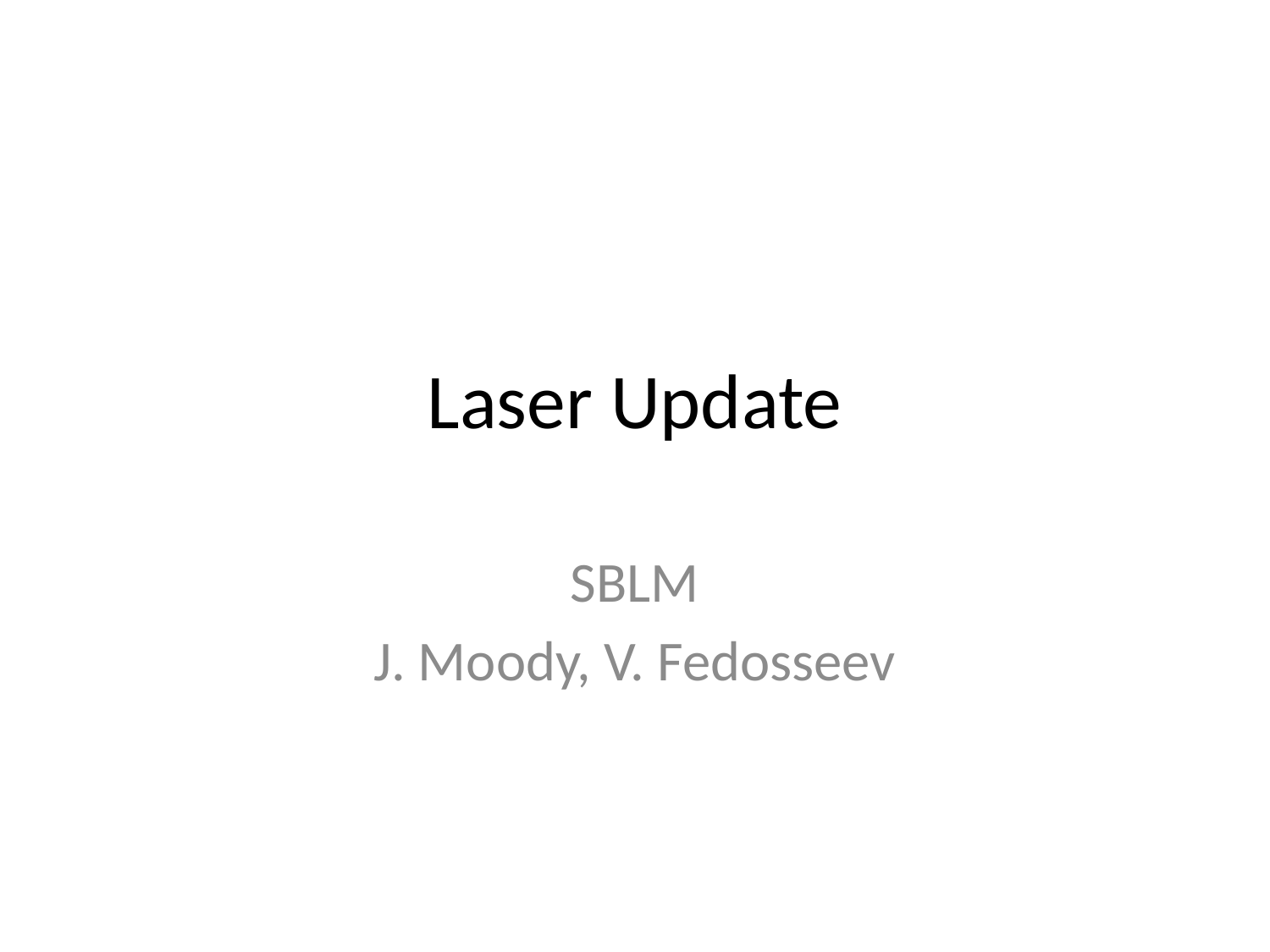

# Laser Update
SBLM
J. Moody, V. Fedosseev